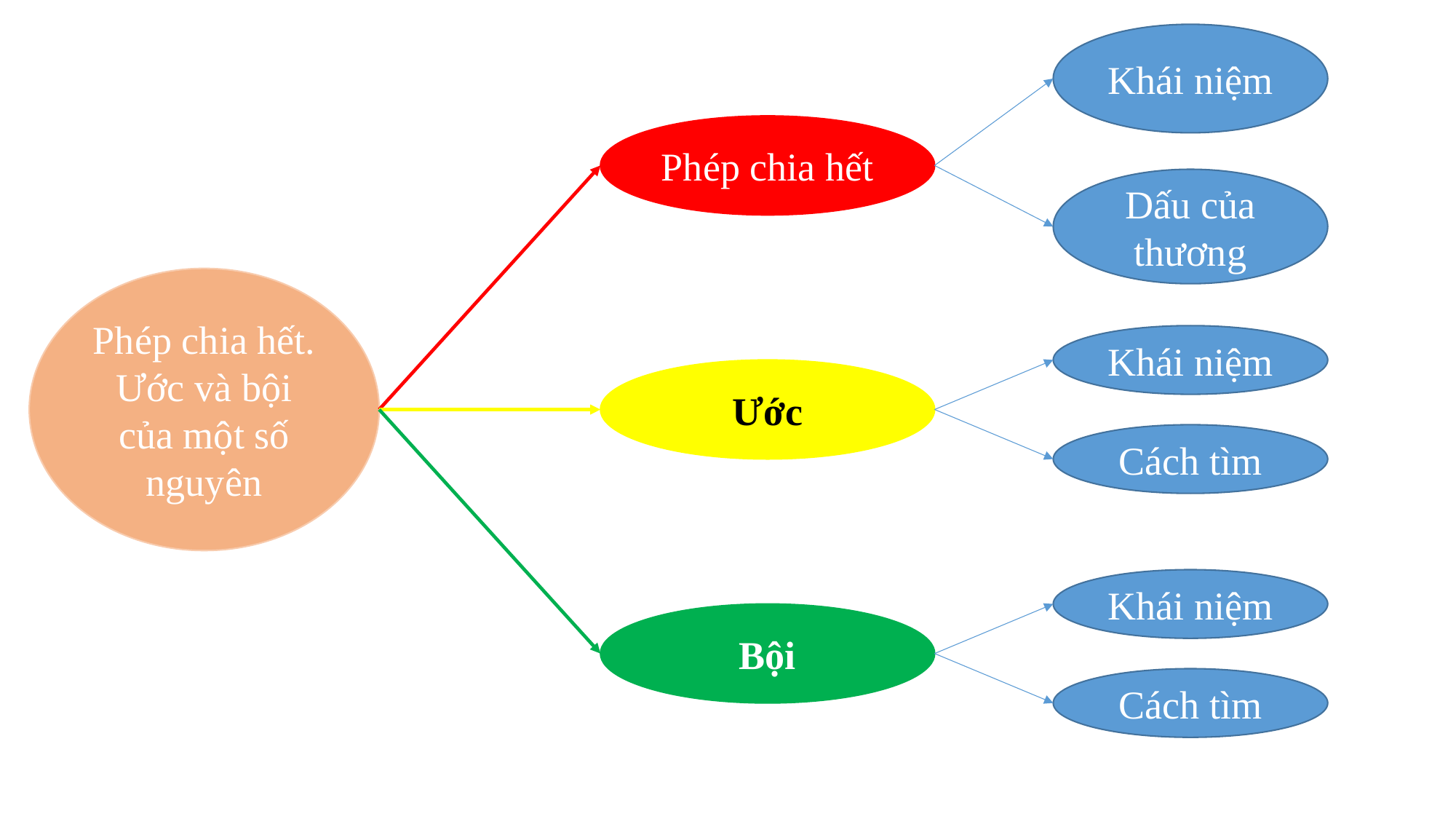

Khái niệm
Phép chia hết
Dấu của thương
Phép chia hết. Ước và bội của một số nguyên
Khái niệm
Ước
Cách tìm
Khái niệm
Bội
Cách tìm